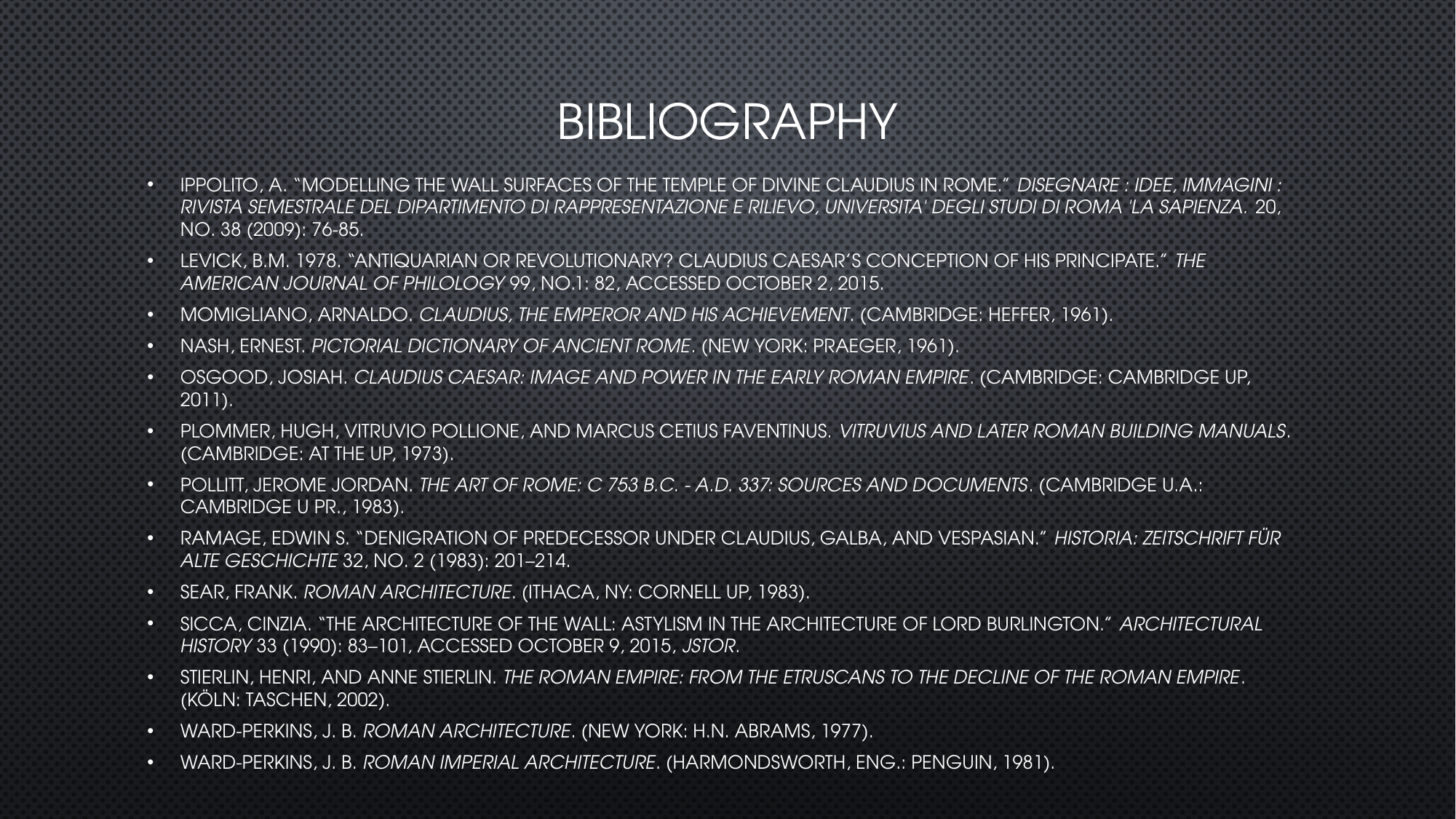

# BIBLIOGRAPHY
Ippolito, A. “Modelling the Wall Surfaces of the Temple of Divine Claudius in Rome.” Disegnare : idee, immagini : rivista semestrale del Dipartimento di rappresentazione e rilievo, Universita' degli studi di Roma 'La Sapienza. 20, no. 38 (2009): 76-85.
Levick, B.M. 1978. “Antiquarian or Revolutionary? Claudius Caesar’s Conception of His Principate.” The American Journal of Philology 99, no.1: 82, accessed October 2, 2015.
Momigliano, Arnaldo. Claudius, the Emperor and His Achievement. (Cambridge: Heffer, 1961).
Nash, Ernest. Pictorial Dictionary of Ancient Rome. (New York: Praeger, 1961).
Osgood, Josiah. Claudius Caesar: Image and Power in the Early Roman Empire. (Cambridge: Cambridge UP, 2011).
Plommer, Hugh, Vitruvio Pollione, and Marcus Cetius Faventinus. Vitruvius and Later Roman Building Manuals. (Cambridge: At the UP, 1973).
Pollitt, Jerome Jordan. The Art of Rome: C 753 B.C. - A.D. 337: Sources and Documents. (Cambridge U.a.: Cambridge U Pr., 1983).
Ramage, Edwin S. “Denigration of Predecessor under Claudius, Galba, and Vespasian.” Historia: Zeitschrift für Alte Geschichte 32, no. 2 (1983): 201–214.
Sear, Frank. Roman Architecture. (Ithaca, NY: Cornell UP, 1983).
Sicca, Cinzia. “The Architecture of the Wall: Astylism in the Architecture of Lord Burlington.” Architectural History 33 (1990): 83–101, accessed October 9, 2015, JSTOR.
Stierlin, Henri, and Anne Stierlin. The Roman Empire: From the Etruscans to the Decline of the Roman Empire. (Köln: Taschen, 2002).
Ward-Perkins, J. B. Roman Architecture. (New York: H.N. Abrams, 1977).
Ward-Perkins, J. B. Roman Imperial Architecture. (Harmondsworth, Eng.: Penguin, 1981).